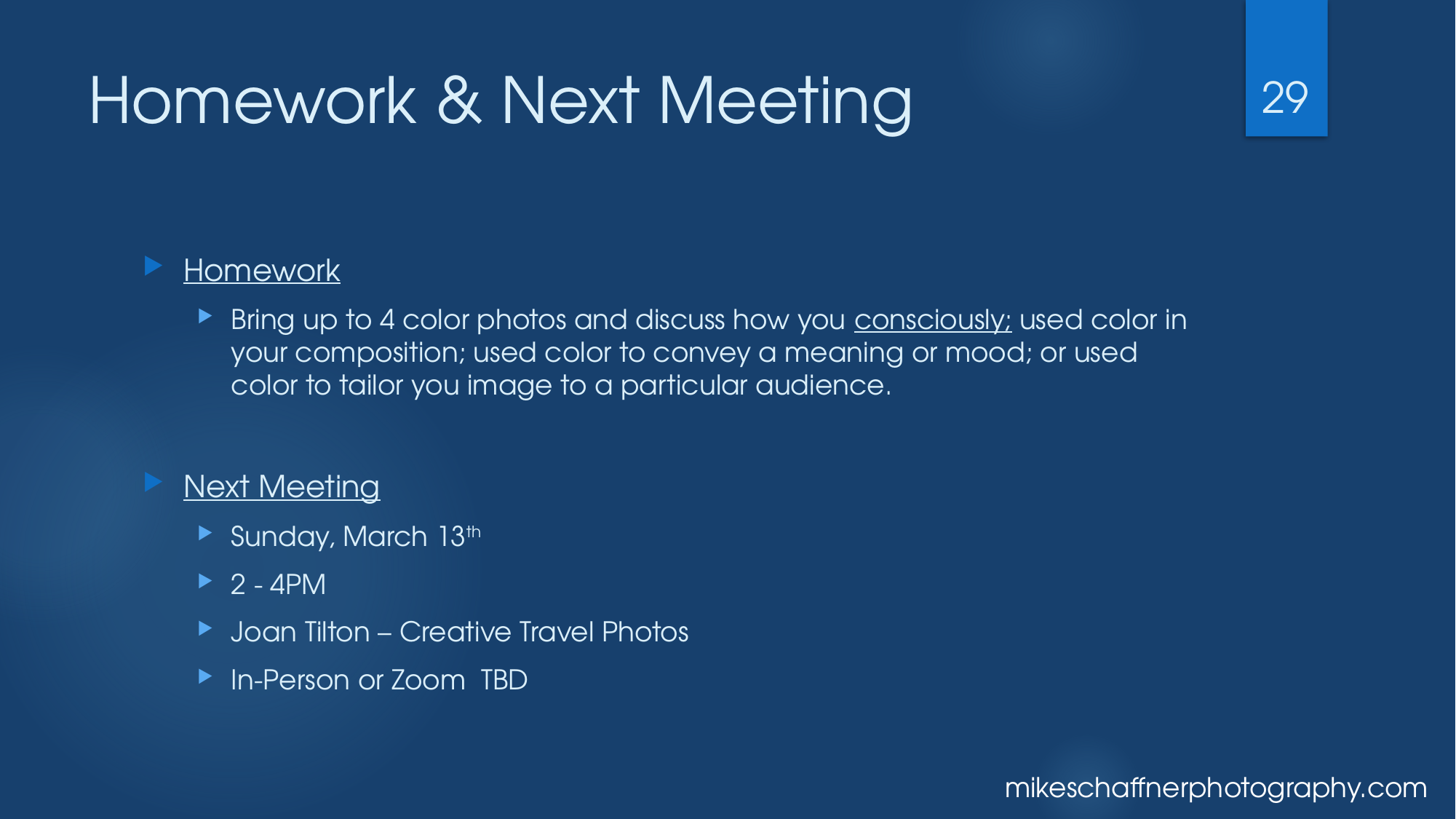

29
# Homework & Next Meeting
Homework
Bring up to 4 color photos and discuss how you consciously; used color in your composition; used color to convey a meaning or mood; or used color to tailor you image to a particular audience.

Next Meeting
Sunday, March 13th
2 - 4PM
Joan Tilton – Creative Travel Photos
In-Person or Zoom  TBD
mikeschaffnerphotography.com